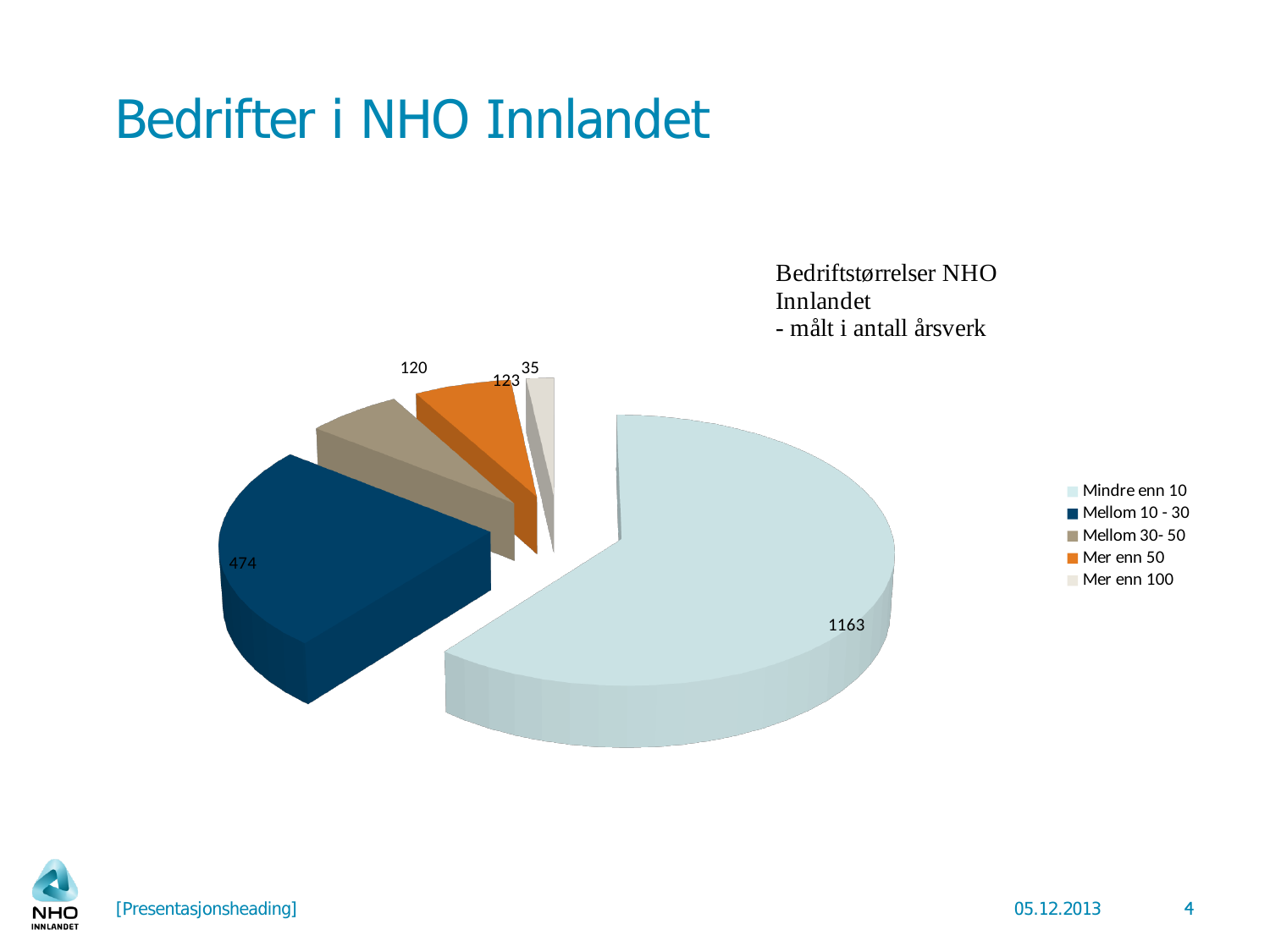

# Bedrifter i NHO Innlandet

[unsupported chart]

[Presentasjonsheading]
05.12.2013
4